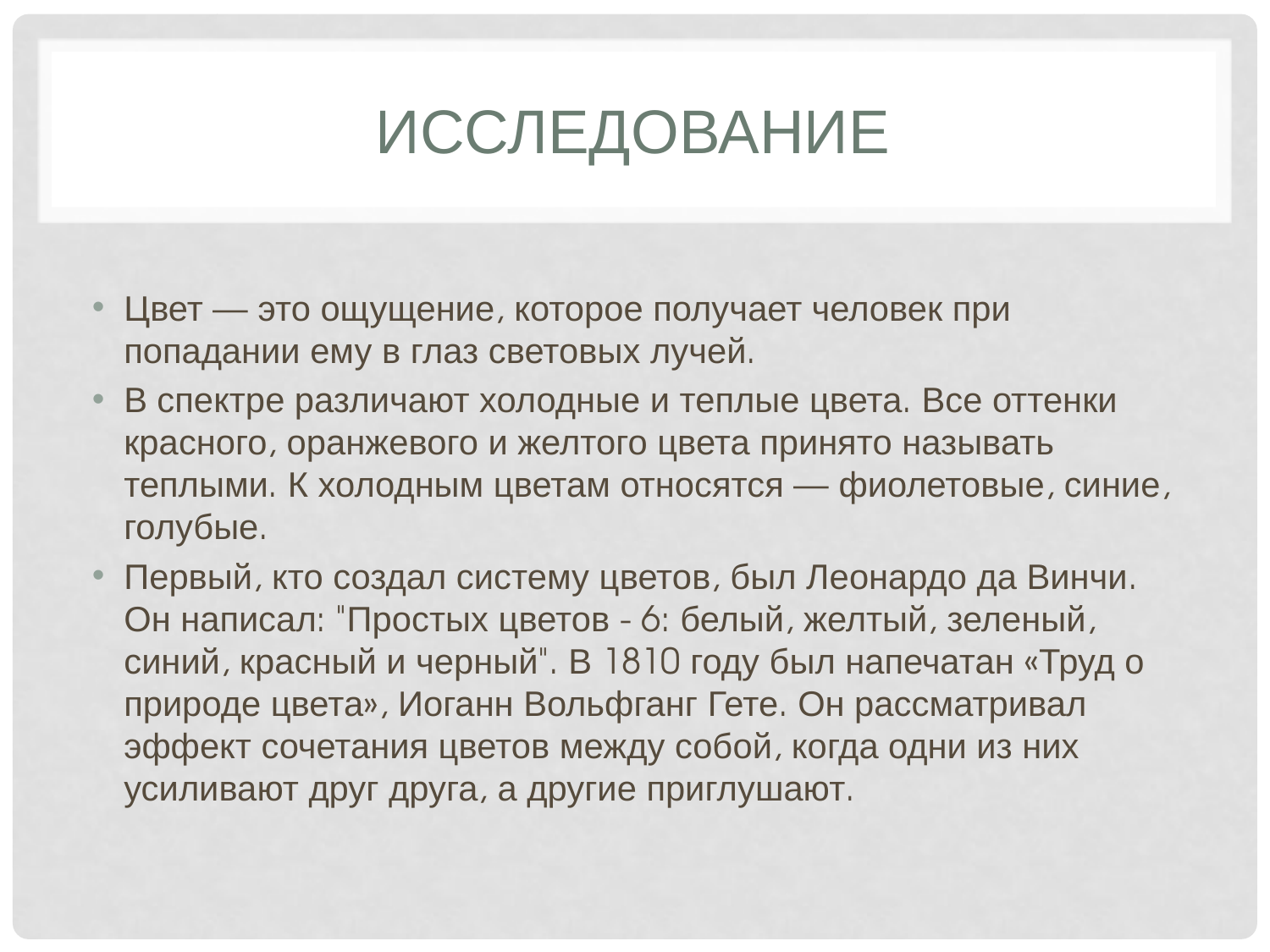

# Исследование
Цвет — это ощущение, которое получает человек при попадании ему в глаз световых лучей.
В спектре различают холодные и теплые цвета. Все оттенки красного, оранжевого и желтого цвета принято называть теплыми. К холодным цветам относятся — фиолетовые, синие, голубые.
Первый, кто создал систему цветов, был Леонардо да Винчи. Он написал: "Простых цветов - 6: белый, желтый, зеленый, синий, красный и черный". В 1810 году был напечатан «Труд о природе цвета», Иоганн Вольфганг Гете. Он рассматривал эффект сочетания цветов между собой, когда одни из них усиливают друг друга, а другие приглушают.